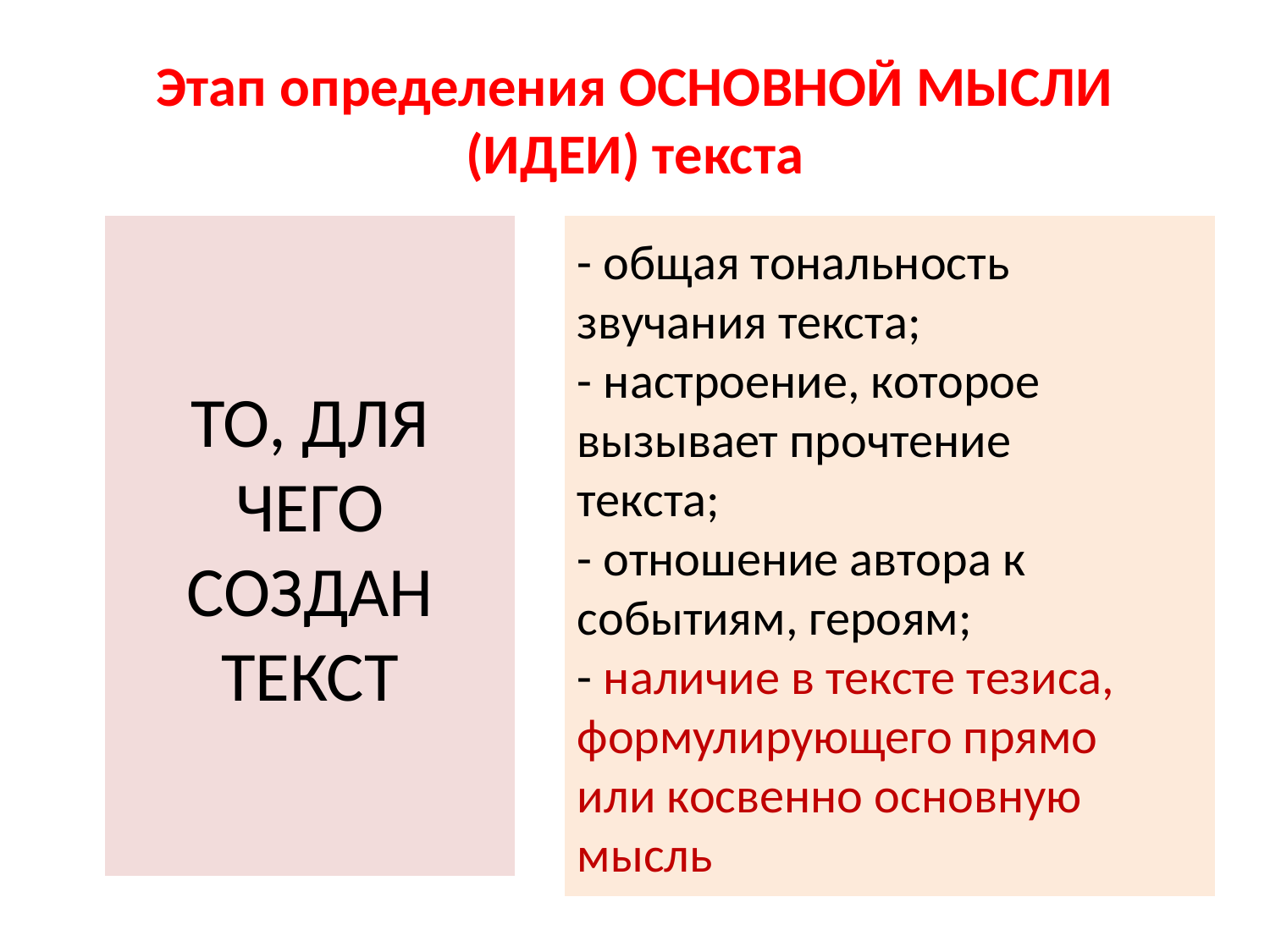

# Этап определения ОСНОВНОЙ МЫСЛИ (ИДЕИ) текста
ТО, ДЛЯ
ЧЕГО
СОЗДАН
ТЕКСТ
- общая тональность
звучания текста;
- настроение, которое
вызывает прочтение
текста;
- отношение автора к
событиям, героям;
- наличие в тексте тезиса,
формулирующего прямо
или косвенно основную
мысль